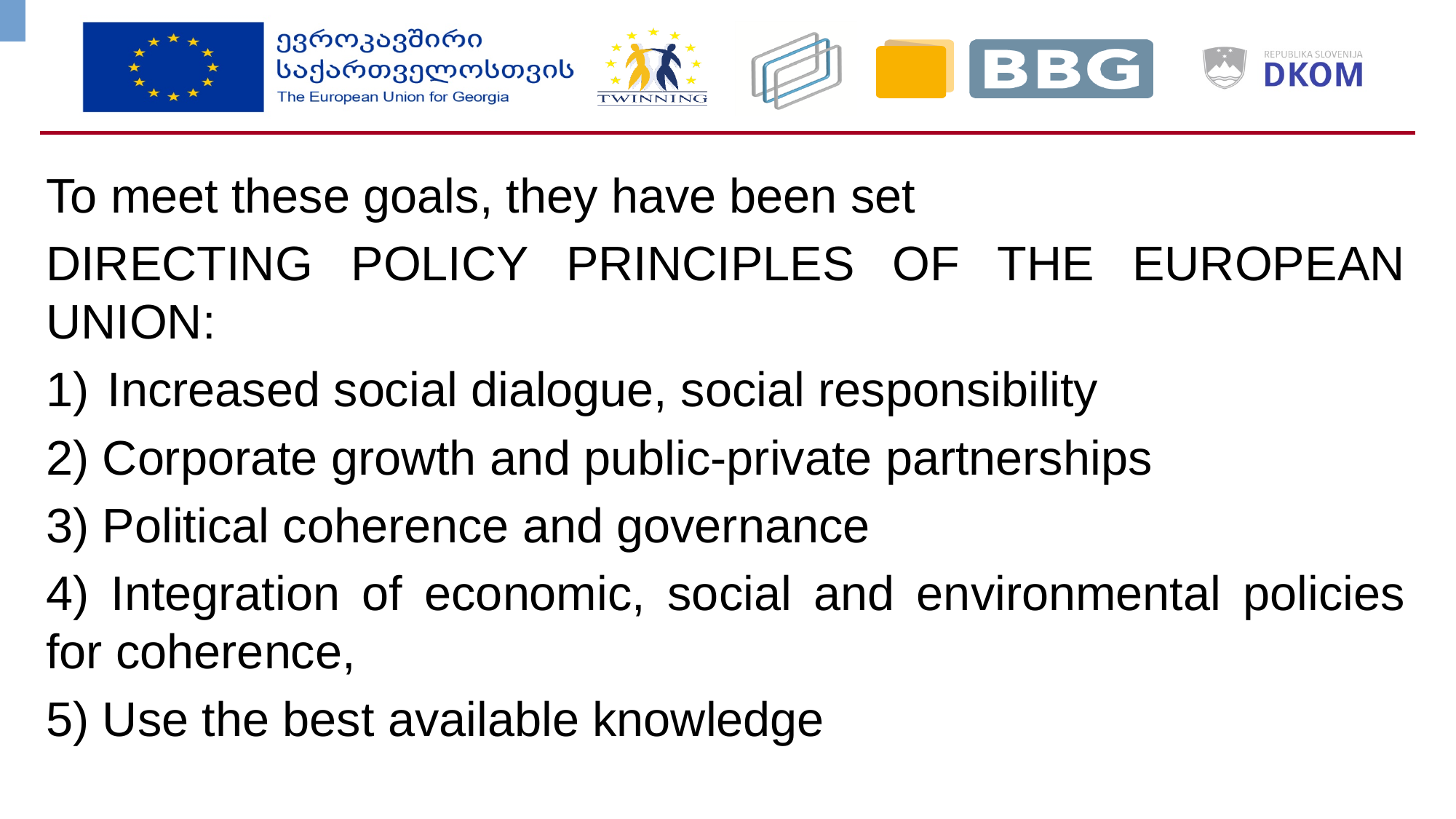

To meet these goals, they have been set
DIRECTING POLICY PRINCIPLES OF THE EUROPEAN UNION:
Increased social dialogue, social responsibility
2) Corporate growth and public-private partnerships
3) Political coherence and governance
4) Integration of economic, social and environmental policies for coherence,
5) Use the best available knowledge